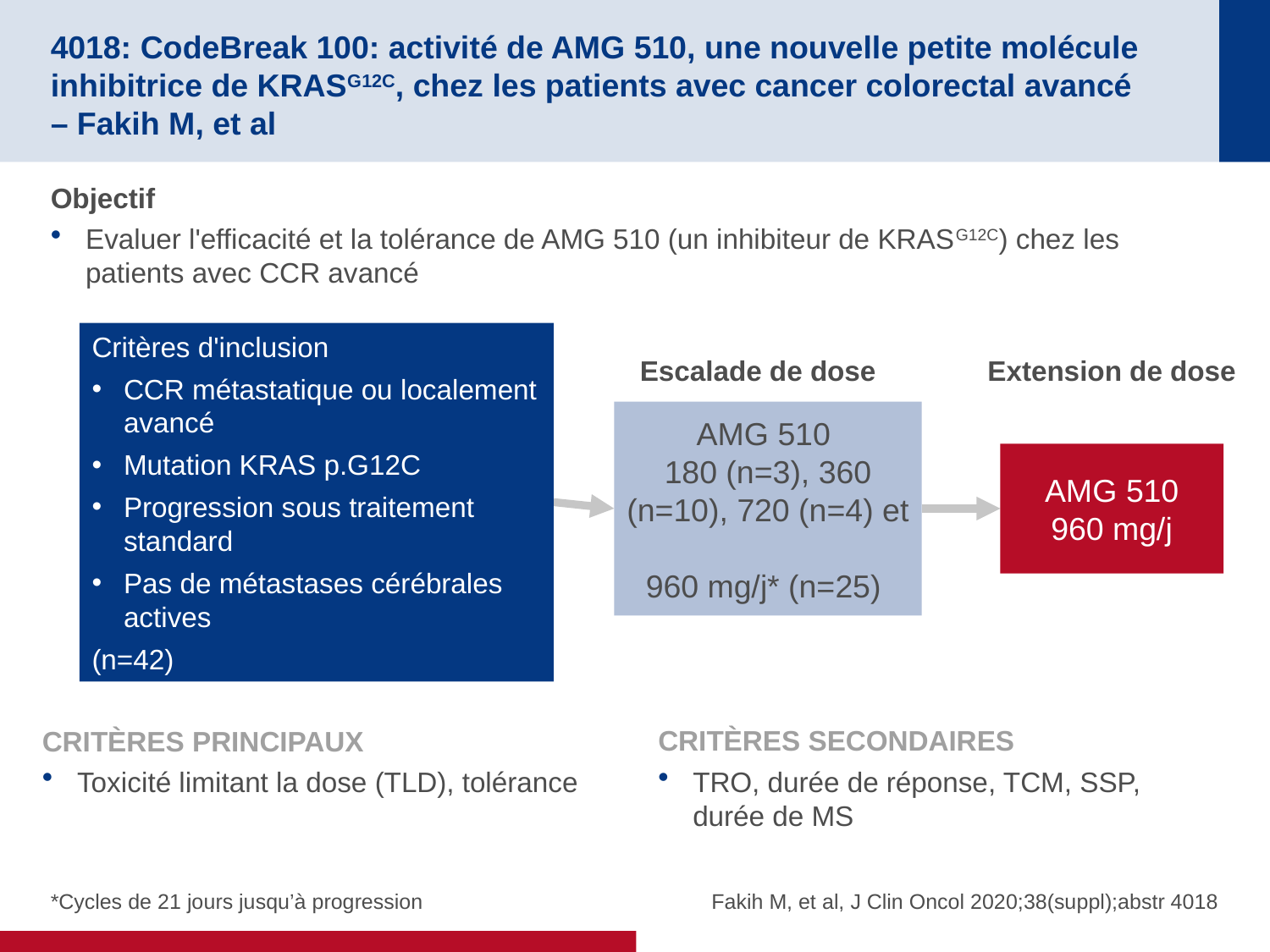

# 4018: CodeBreak 100: activité de AMG 510, une nouvelle petite molécule inhibitrice de KRASG12C, chez les patients avec cancer colorectal avancé – Fakih M, et al
Objectif
Evaluer l'efficacité et la tolérance de AMG 510 (un inhibiteur de KRASG12C) chez les patients avec CCR avancé
Critères d'inclusion
CCR métastatique ou localement avancé
Mutation KRAS p.G12C
Progression sous traitement standard
Pas de métastases cérébrales actives
(n=42)
Escalade de dose
Extension de dose
AMG 510
180 (n=3), 360 (n=10), 720 (n=4) et
960 mg/j* (n=25)
AMG 510
960 mg/j
CRITÈRES PRINCIPAUX
Toxicité limitant la dose (TLD), tolérance

CRITÈRES SECONDAIRES
TRO, durée de réponse, TCM, SSP, durée de MS
*Cycles de 21 jours jusqu’à progression
Fakih M, et al, J Clin Oncol 2020;38(suppl);abstr 4018